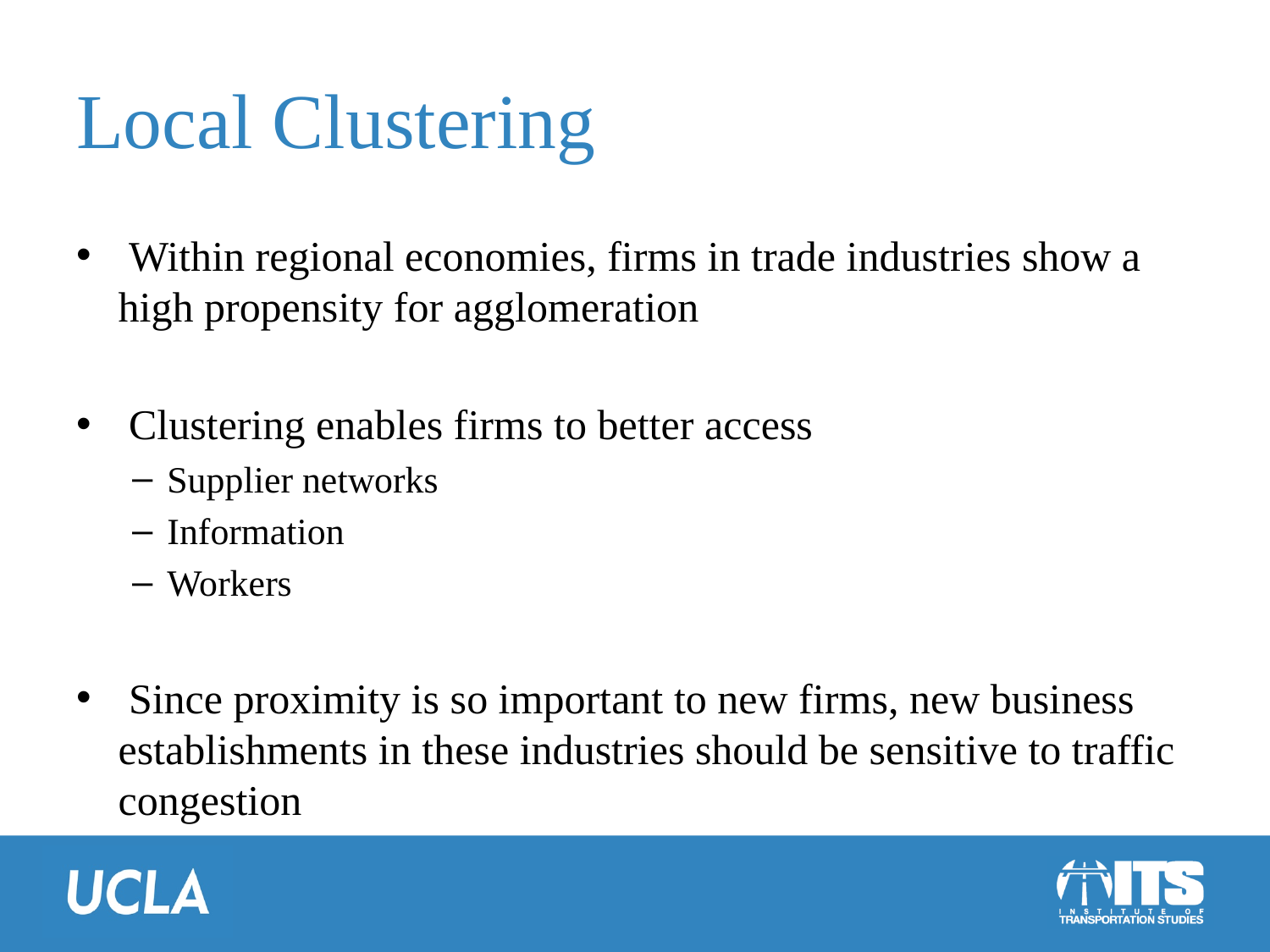

# Local Clustering
 Within regional economies, firms in trade industries show a high propensity for agglomeration

 Clustering enables firms to better access
Supplier networks
Information
Workers

 Since proximity is so important to new firms, new business establishments in these industries should be sensitive to traffic congestion